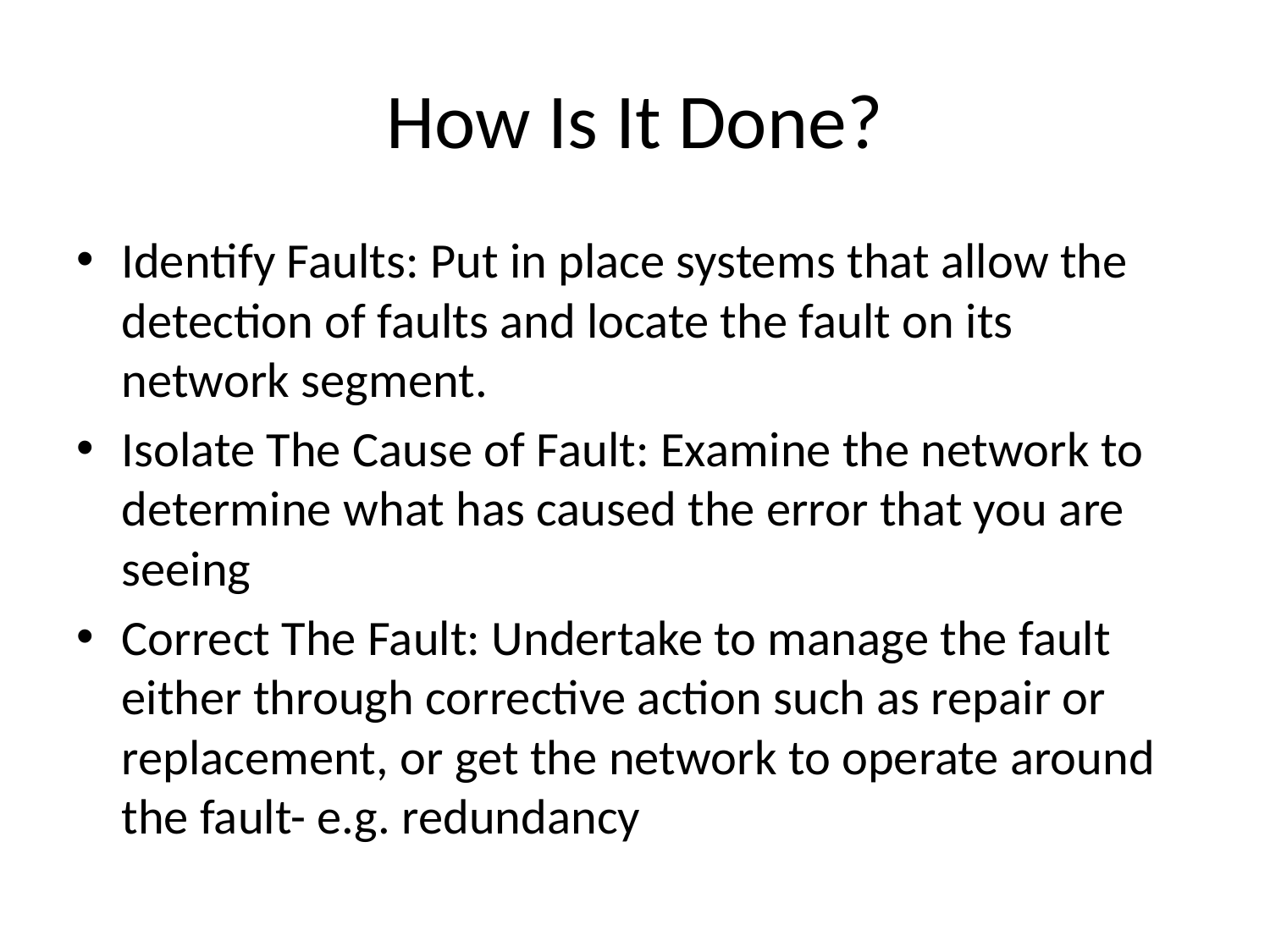

# How Is It Done?
Identify Faults: Put in place systems that allow the detection of faults and locate the fault on its network segment.
Isolate The Cause of Fault: Examine the network to determine what has caused the error that you are seeing
Correct The Fault: Undertake to manage the fault either through corrective action such as repair or replacement, or get the network to operate around the fault- e.g. redundancy